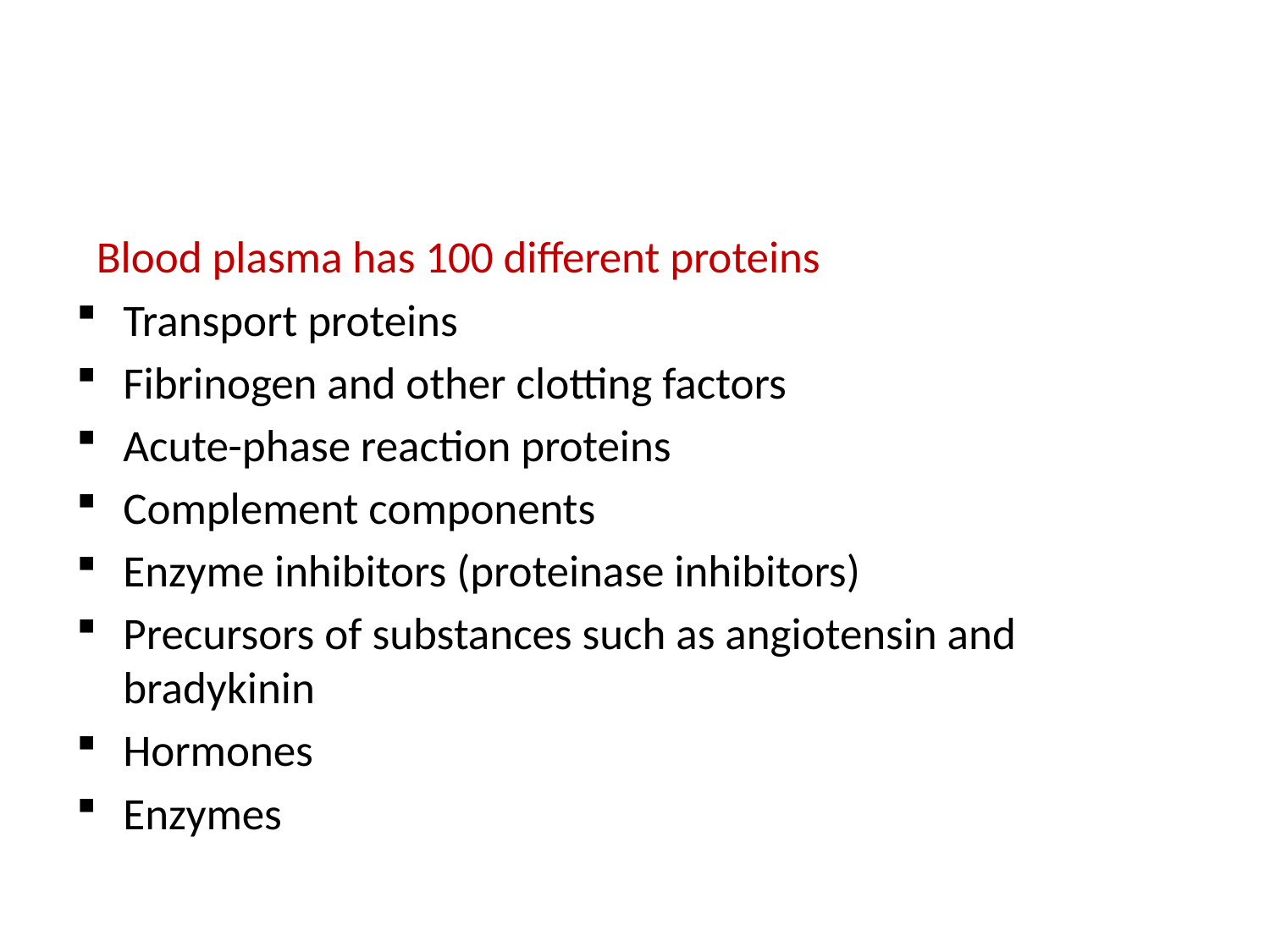

#
  Blood plasma has 100 different proteins
Transport proteins
Fibrinogen and other clotting factors
Acute-phase reaction proteins
Complement components
Enzyme inhibitors (proteinase inhibitors)
Precursors of substances such as angiotensin and bradykinin
Hormones
Enzymes